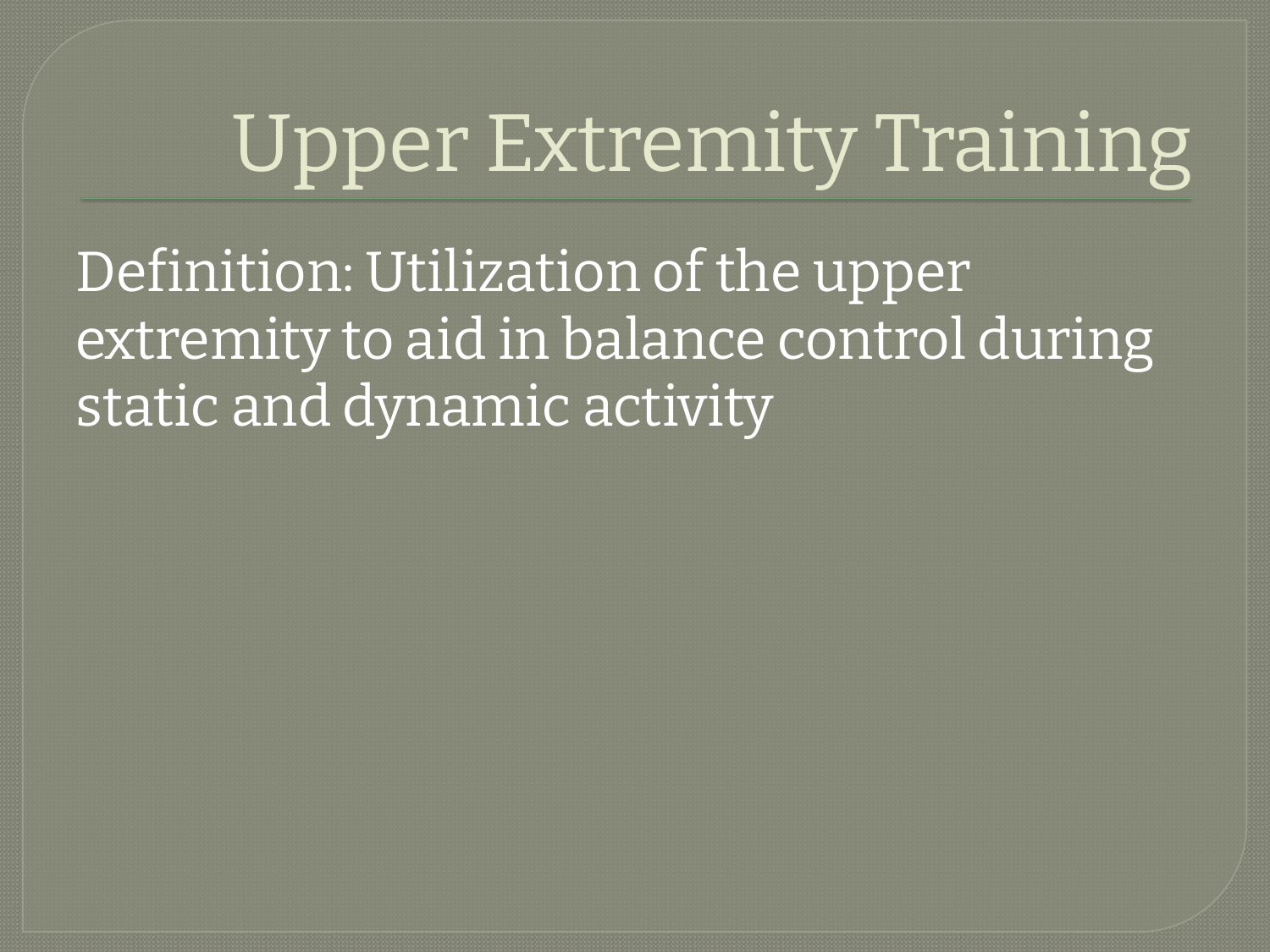

# Upper Extremity Training
Definition: Utilization of the upper extremity to aid in balance control during static and dynamic activity